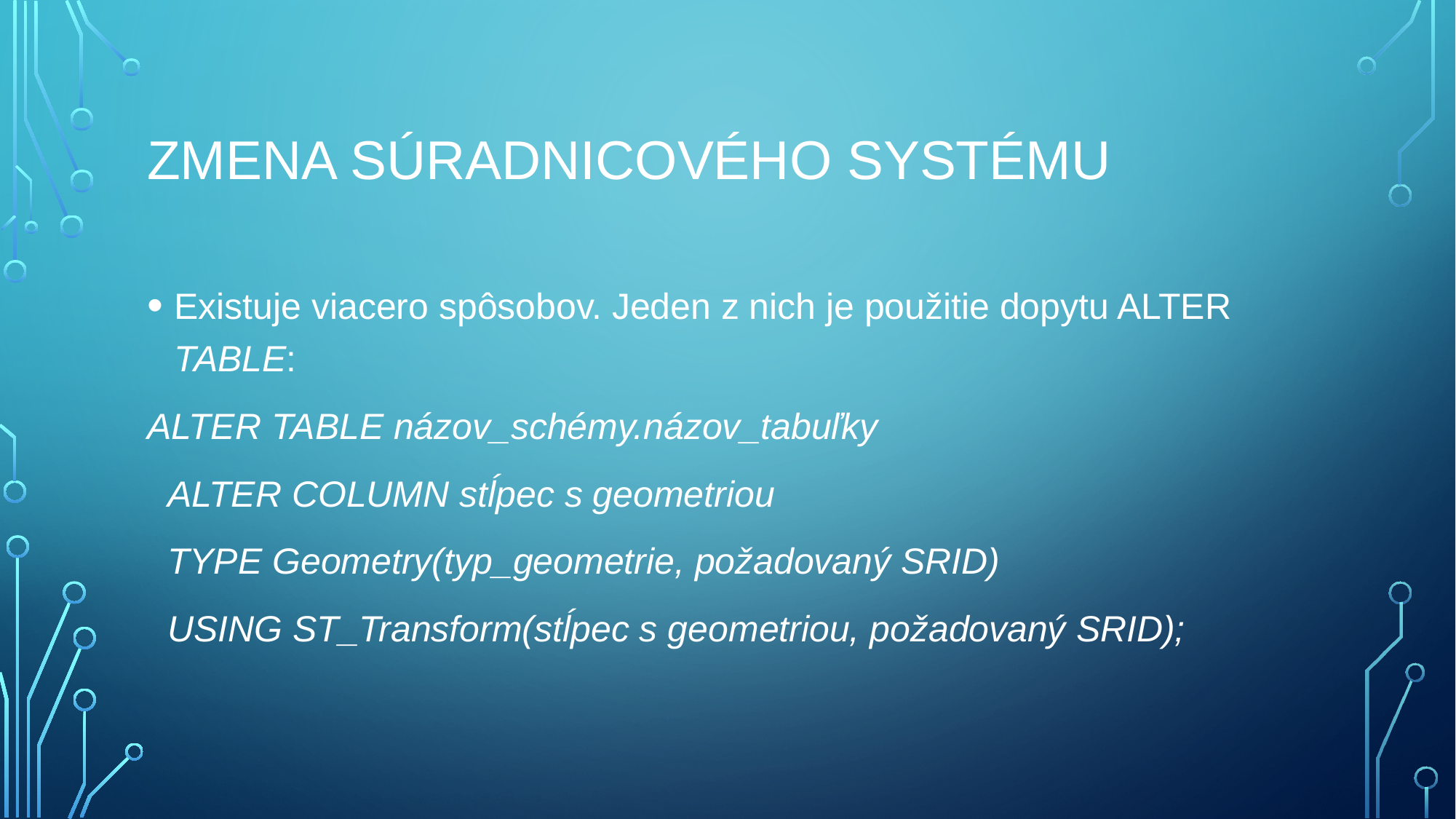

# Zmena súradnicového systému
Existuje viacero spôsobov. Jeden z nich je použitie dopytu ALTER TABLE:
ALTER TABLE názov_schémy.názov_tabuľky
  ALTER COLUMN stĺpec s geometriou
  TYPE Geometry(typ_geometrie, požadovaný SRID)
  USING ST_Transform(stĺpec s geometriou, požadovaný SRID);